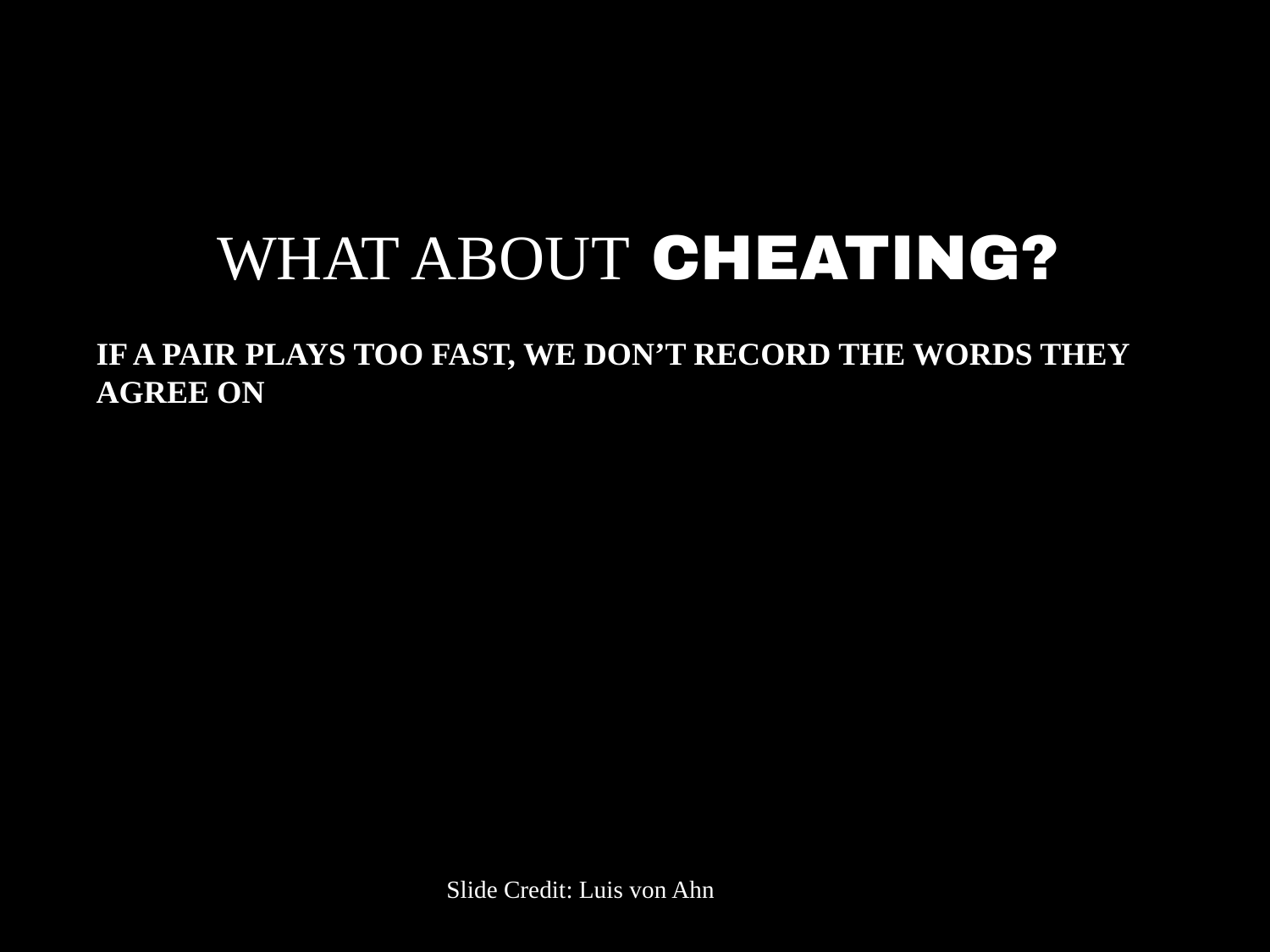

WHAT ABOUT CHEATING?
IF A PAIR PLAYS TOO FAST, WE DON’T RECORD THE WORDS THEY AGREE ON
Slide Credit: Luis von Ahn